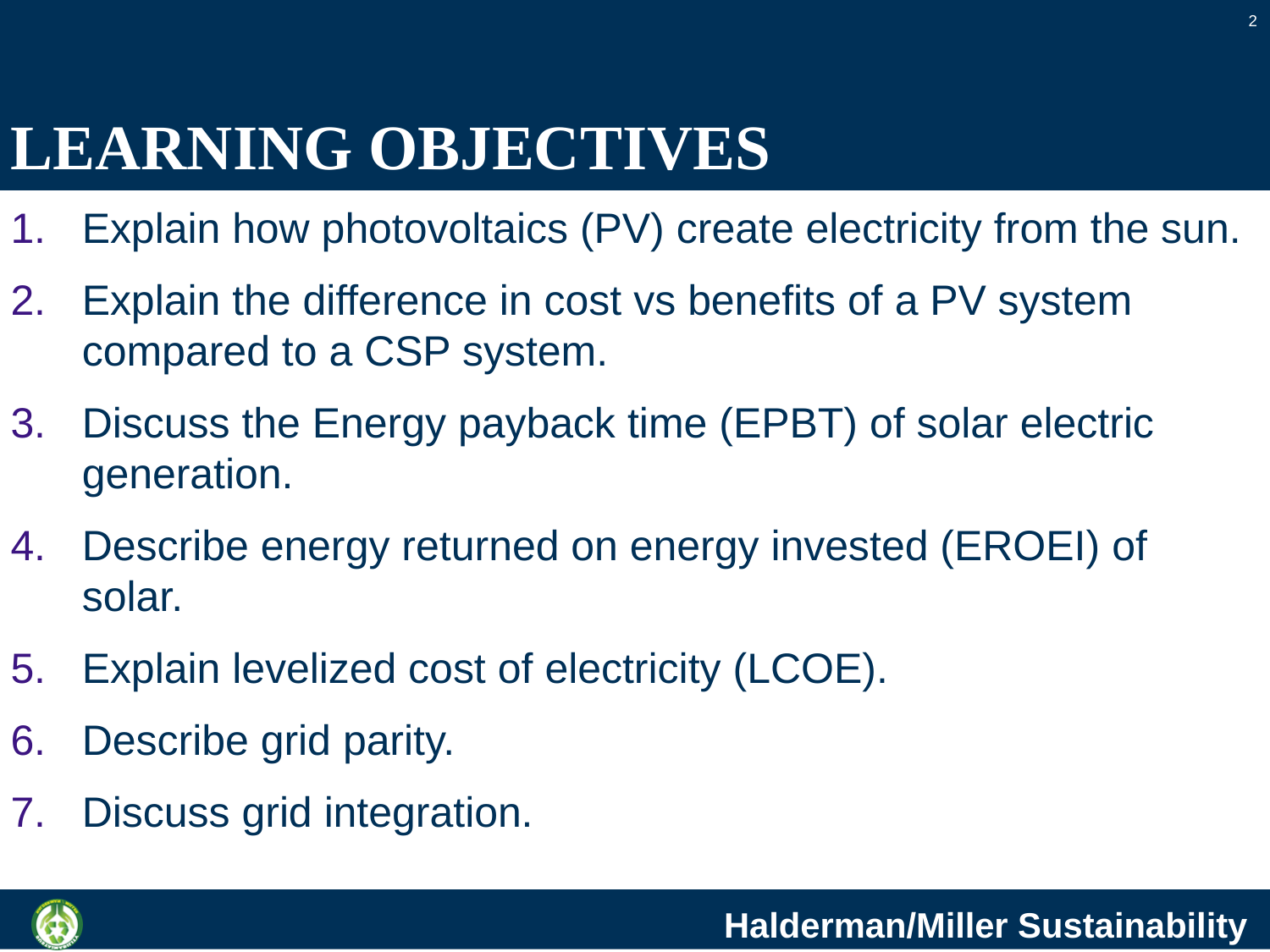

2
# LEARNING OBJECTIVES
Explain how photovoltaics (PV) create electricity from the sun.
Explain the difference in cost vs benefits of a PV system compared to a CSP system.
Discuss the Energy payback time (EPBT) of solar electric generation.
Describe energy returned on energy invested (EROEI) of solar.
Explain levelized cost of electricity (LCOE).
Describe grid parity.
Discuss grid integration.